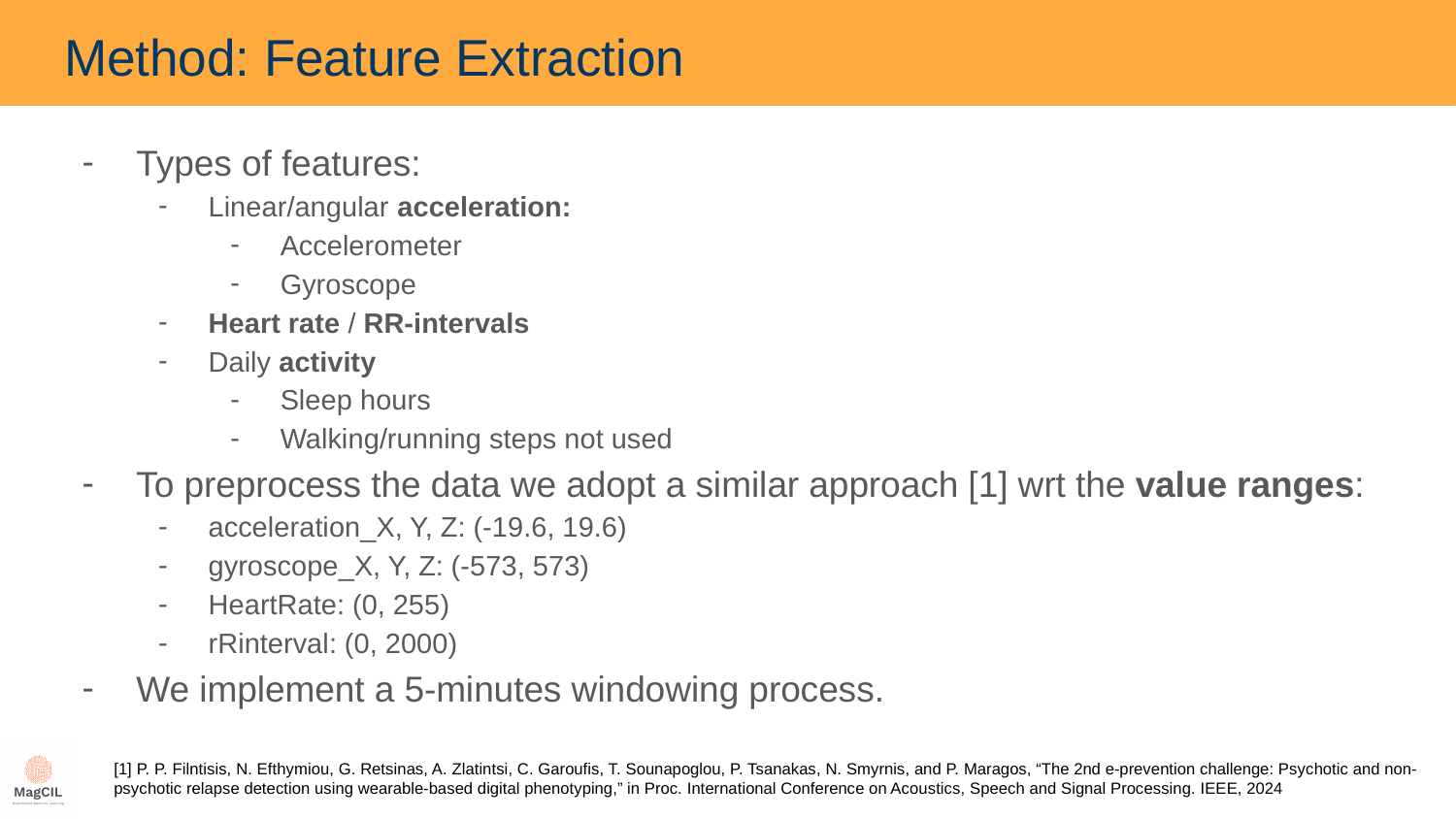

# Method: Feature Extraction
Types of features:
Linear/angular acceleration:
Accelerometer
Gyroscope
Heart rate / RR-intervals
Daily activity
Sleep hours
Walking/running steps not used
To preprocess the data we adopt a similar approach [1] wrt the value ranges:
acceleration_X, Y, Z: (-19.6, 19.6)
gyroscope_X, Y, Z: (-573, 573)
HeartRate: (0, 255)
rRinterval: (0, 2000)
We implement a 5-minutes windowing process.

[1] P. P. Filntisis, N. Efthymiou, G. Retsinas, A. Zlatintsi, C. Garoufis, T. Sounapoglou, P. Tsanakas, N. Smyrnis, and P. Maragos, “The 2nd e-prevention challenge: Psychotic and non-psychotic relapse detection using wearable-based digital phenotyping,” in Proc. International Conference on Acoustics, Speech and Signal Processing. IEEE, 2024